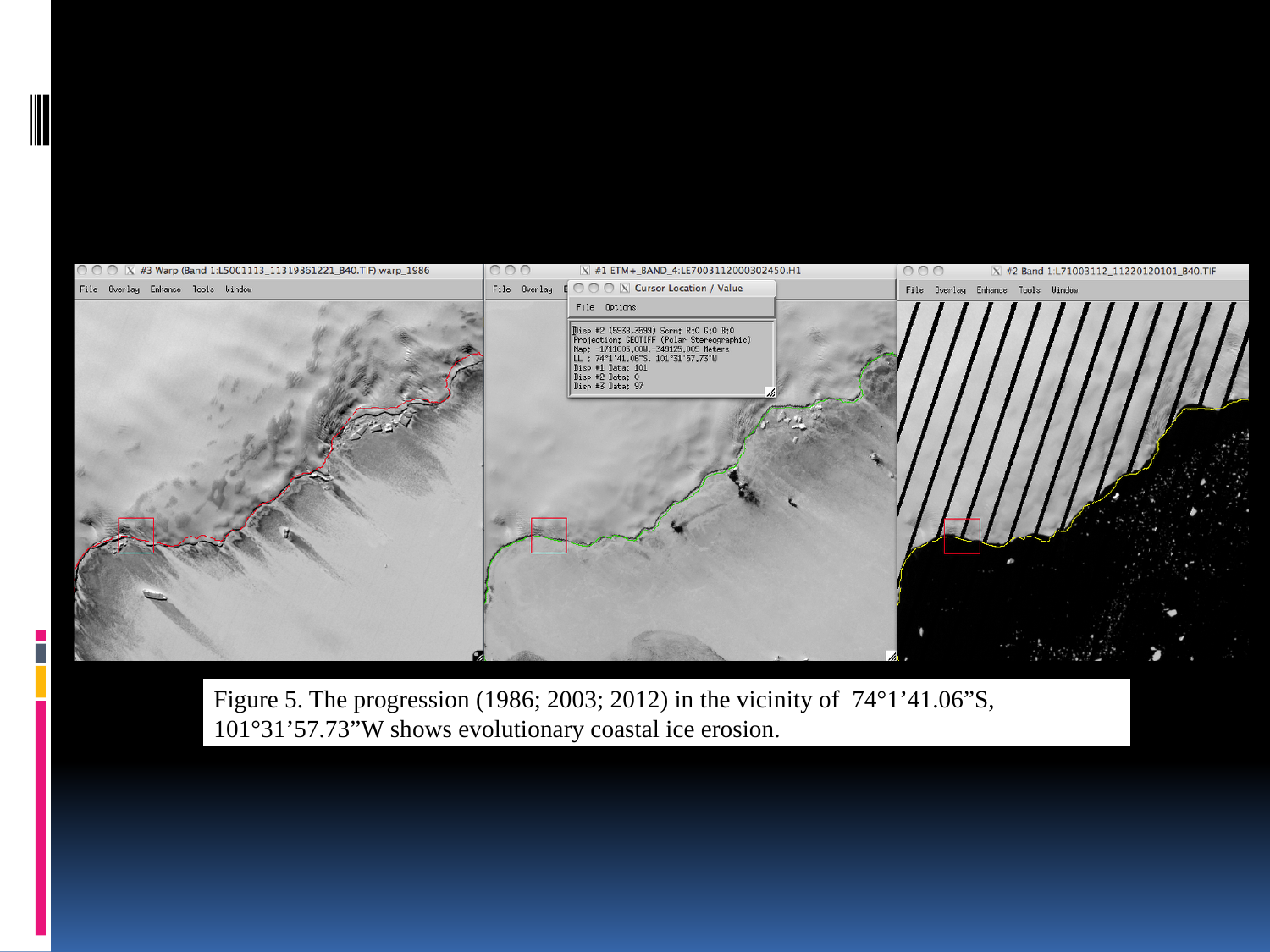

#

Figure 5. The progression (1986; 2003; 2012) in the vicinity of  74°1’41.06”S, 101°31’57.73”W shows evolutionary coastal ice erosion.